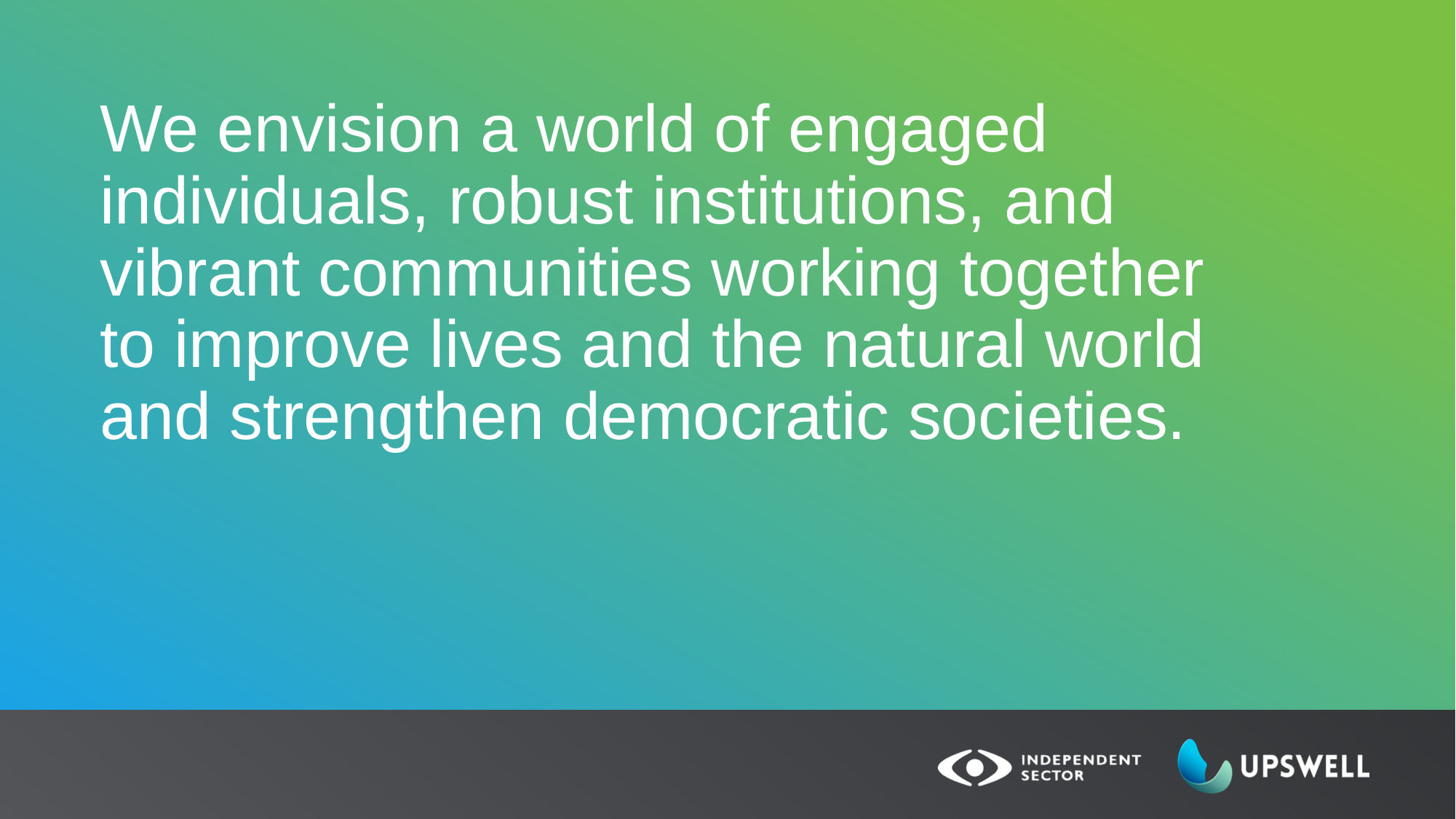

We envision a world of engaged individuals, robust institutions, and vibrant communities working together to improve lives and the natural world and strengthen democratic societies.